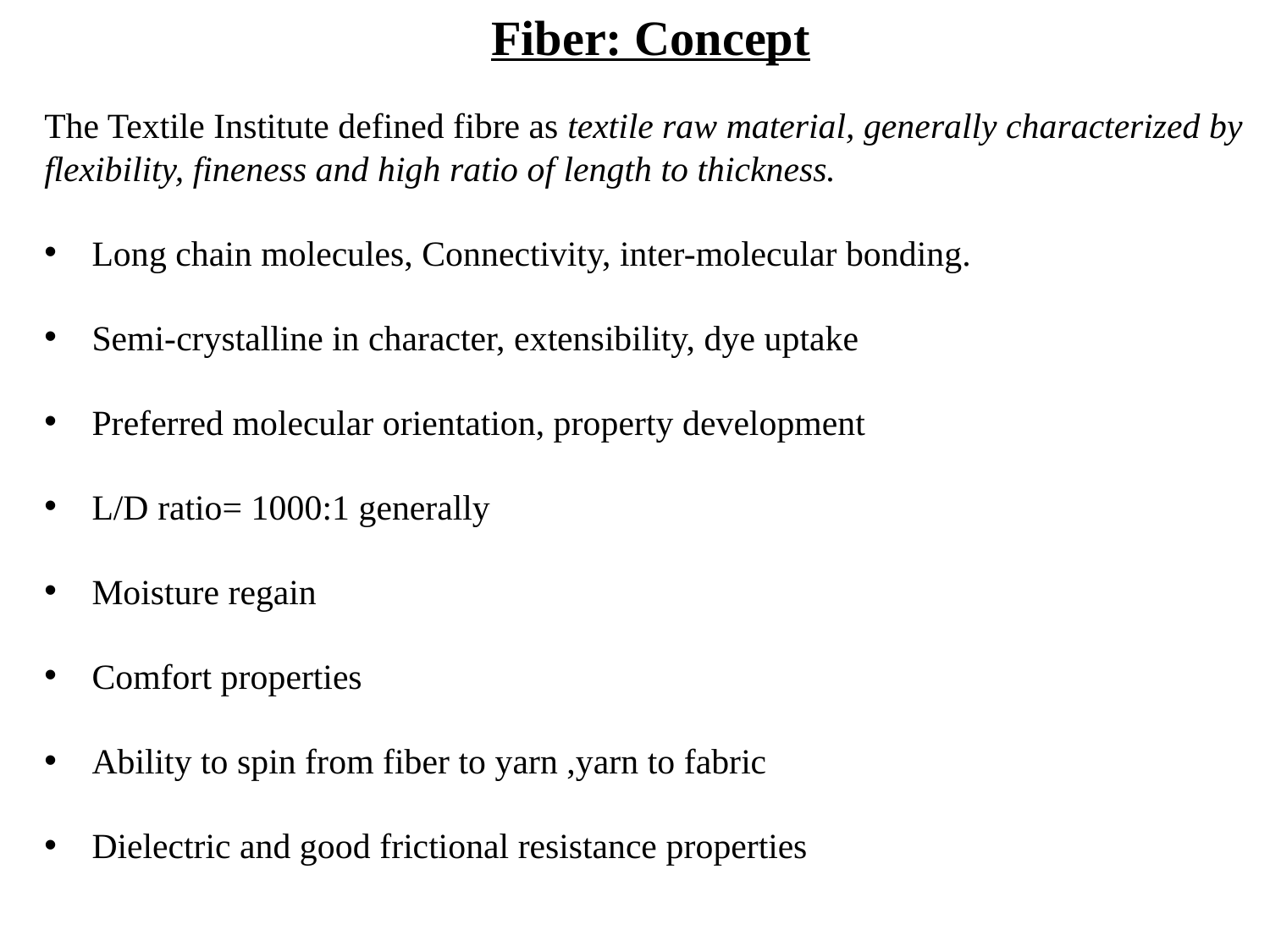

Fiber: Concept

The Textile Institute defined fibre as textile raw material, generally characterized by flexibility, fineness and high ratio of length to thickness.

Long chain molecules, Connectivity, inter-molecular bonding.

Semi-crystalline in character, extensibility, dye uptake

Preferred molecular orientation, property development

L/D ratio= 1000:1 generally

Moisture regain

Comfort properties

Ability to spin from fiber to yarn ,yarn to fabric

Dielectric and good frictional resistance properties